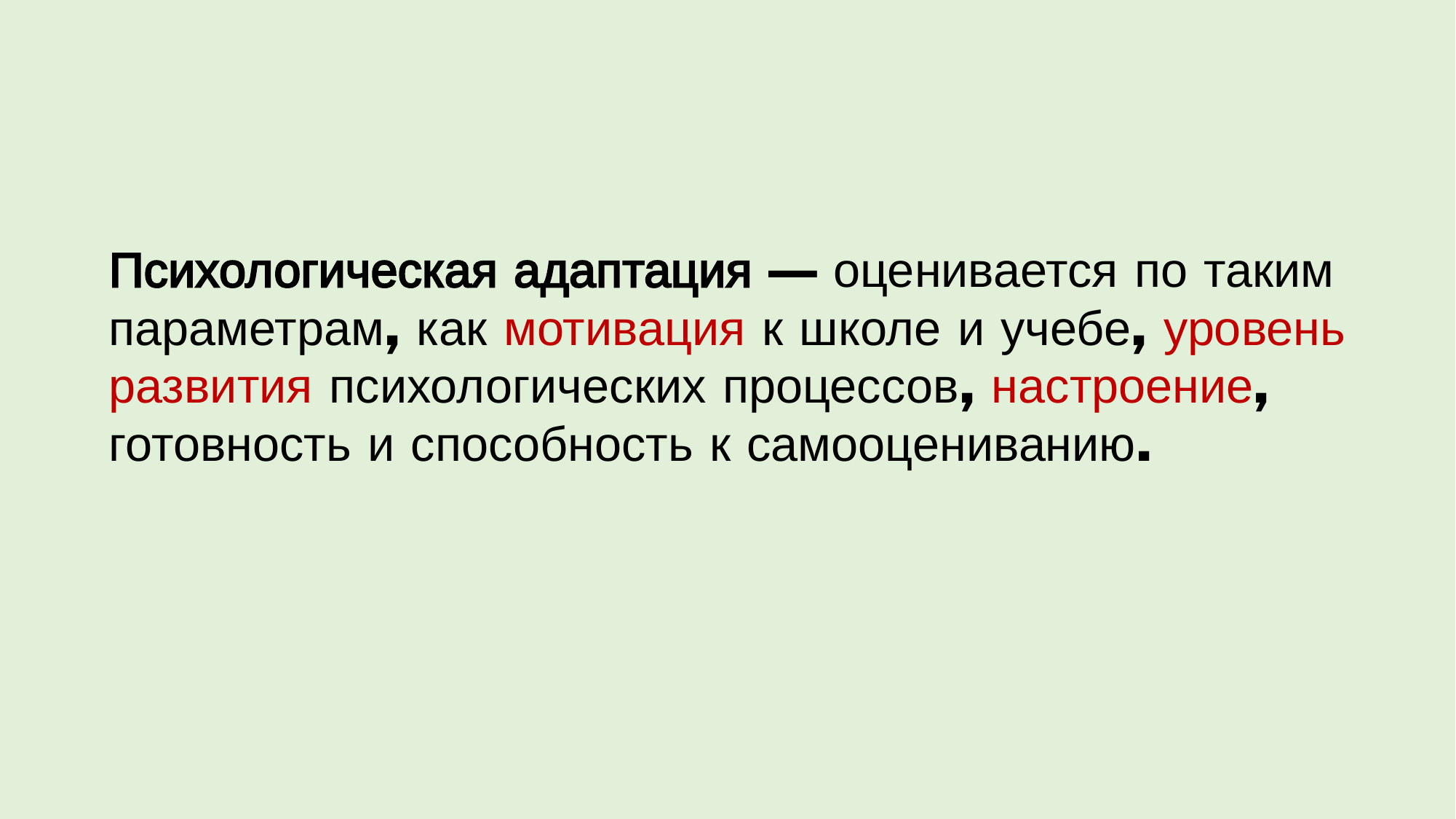

Психологическая адаптация — оценивается по таким параметрам, как мотивация к школе и учебе, уровень развития психологических процессов, настроение, готовность и способность к самооцениванию.